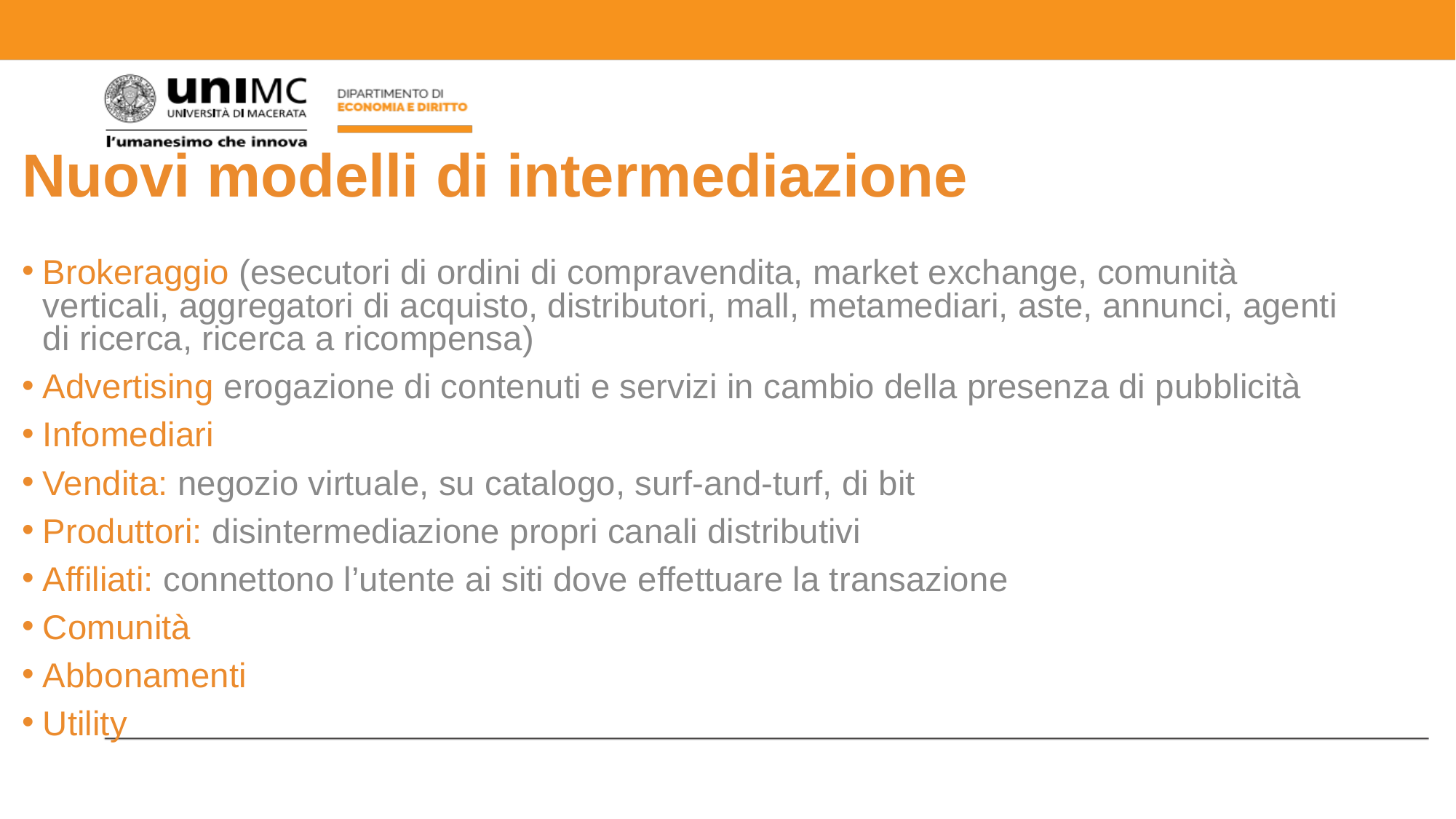

# Nuovi modelli di intermediazione
Brokeraggio (esecutori di ordini di compravendita, market exchange, comunità verticali, aggregatori di acquisto, distributori, mall, metamediari, aste, annunci, agenti di ricerca, ricerca a ricompensa)
Advertising erogazione di contenuti e servizi in cambio della presenza di pubblicità
Infomediari
Vendita: negozio virtuale, su catalogo, surf-and-turf, di bit
Produttori: disintermediazione propri canali distributivi
Affiliati: connettono l’utente ai siti dove effettuare la transazione
Comunità
Abbonamenti
Utility